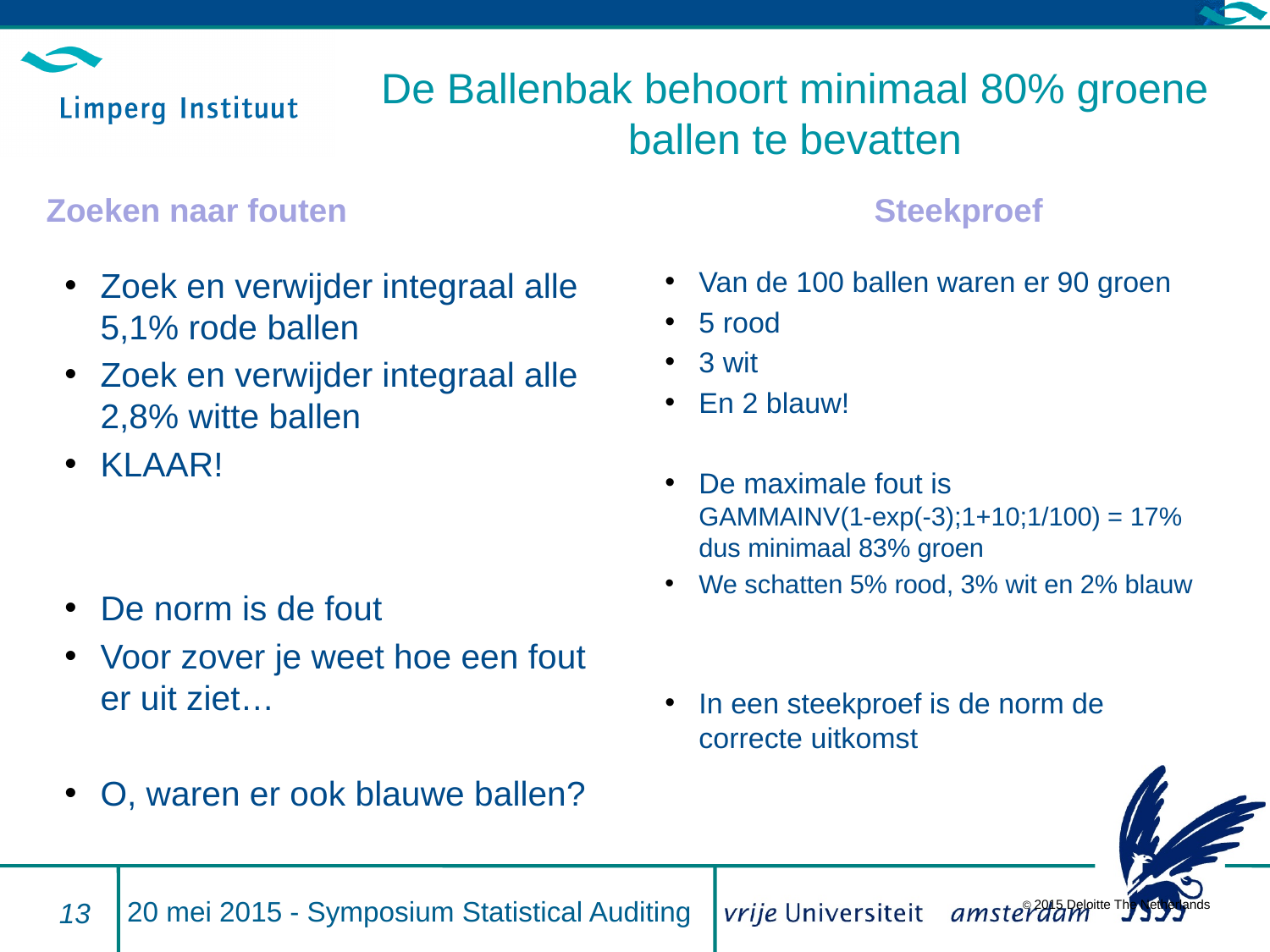

# De Ballenbak behoort minimaal 80% groene ballen te bevatten
Zoeken naar fouten                                                          Steekproef
Zoek en verwijder integraal alle 5,1% rode ballen
Zoek en verwijder integraal alle 2,8% witte ballen
KLAAR!

De norm is de fout
Voor zover je weet hoe een fout er uit ziet…

O, waren er ook blauwe ballen?

Van de 100 ballen waren er 90 groen
5 rood
3 wit
En 2 blauw!

De maximale fout is
GAMMAINV(1-exp(-3);1+10;1/100) = 17% dus minimaal 83% groen
We schatten 5% rood, 3% wit en 2% blauw

In een steekproef is de norm de correcte uitkomst
20 mei 2015 - Symposium Statistical Auditing

13